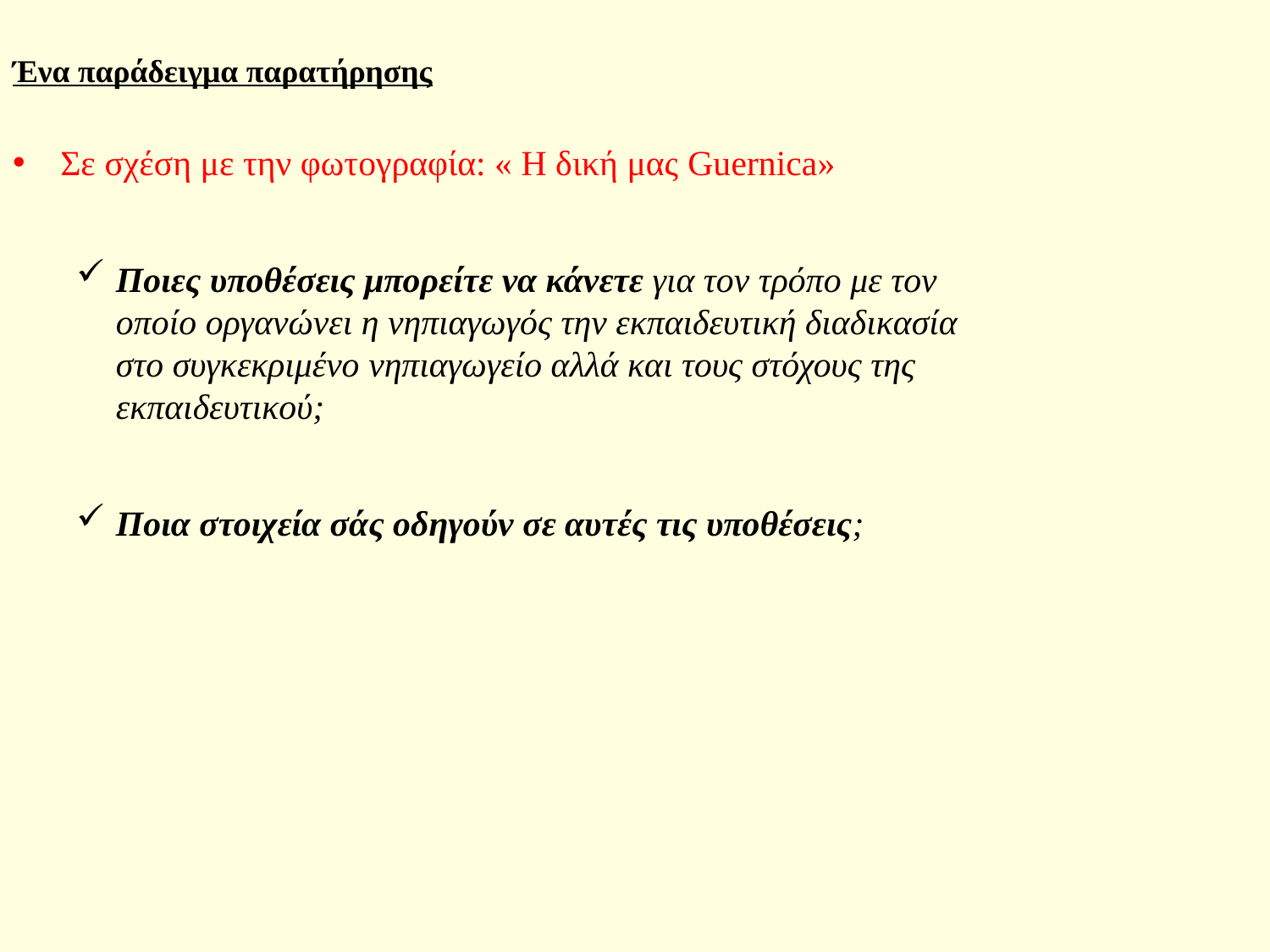

Ένα παράδειγμα παρατήρησης

Σε σχέση με την φωτογραφία: « Η δική μας Guernica»

Ποιες υποθέσεις μπορείτε να κάνετε για τον τρόπο με τον οποίο οργανώνει η νηπιαγωγός την εκπαιδευτική διαδικασία στο συγκεκριμένο νηπιαγωγείο αλλά και τους στόχους της εκπαιδευτικού;

Ποια στοιχεία σάς οδηγούν σε αυτές τις υποθέσεις;